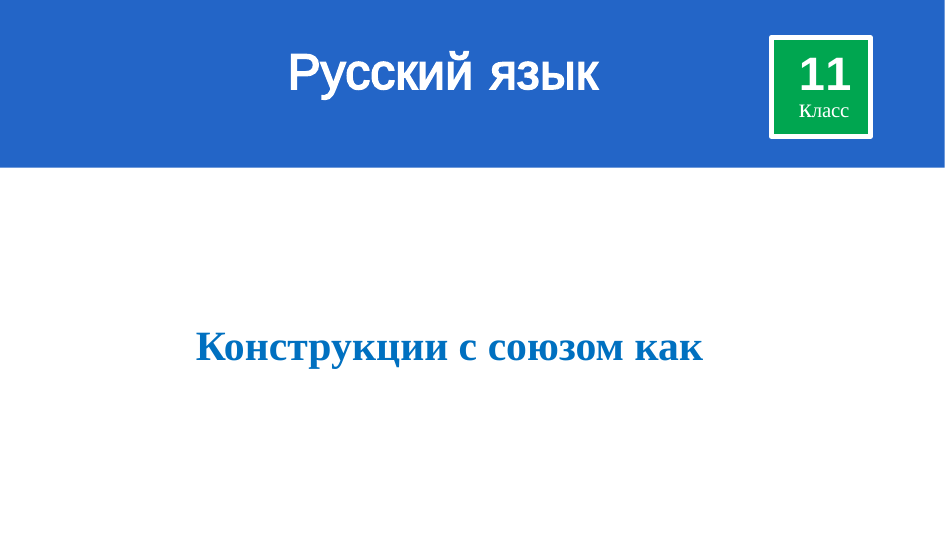

# Русский язык
11
класс

Конструкции с союзом как